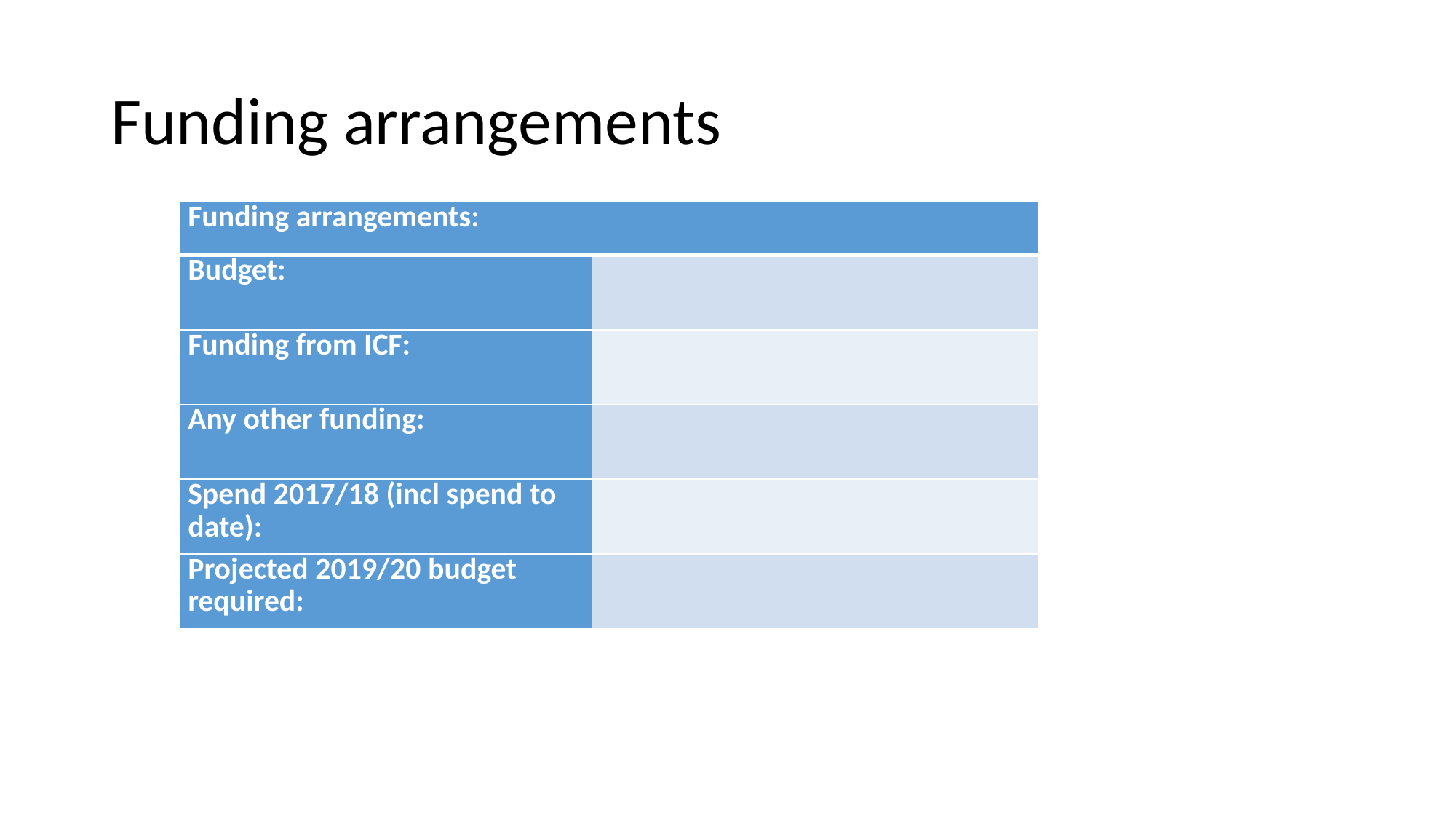

# Funding arrangements
| Funding arrangements: |  |
| --- | --- |
| Budget: |  |
| Funding from ICF: |  |
| Any other funding: |  |
| Spend 2017/18 (incl spend to date): |  |
| Projected 2019/20 budget required: |  |